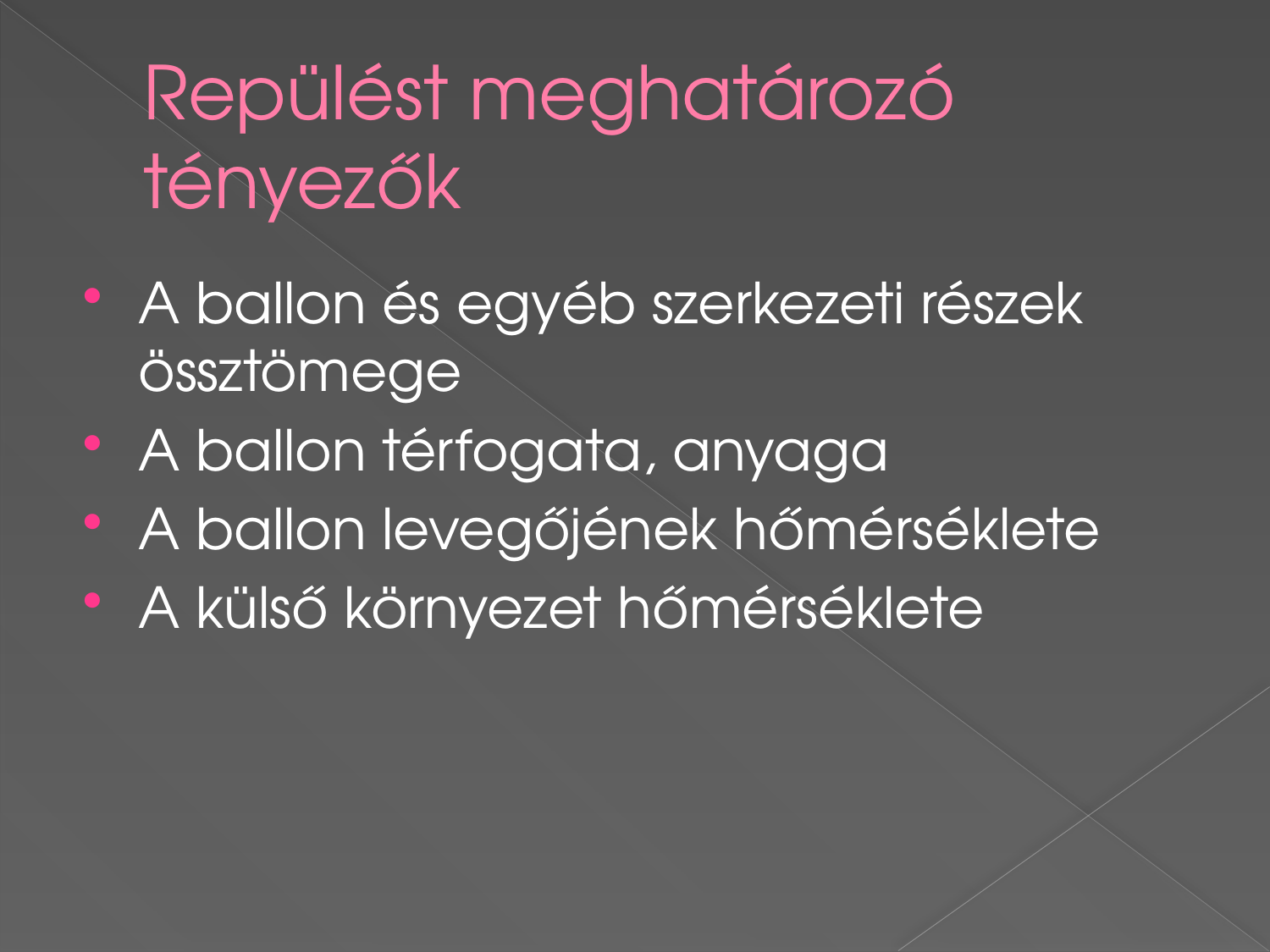

# Repülést meghatározó tényezők
A ballon és egyéb szerkezeti részek össztömege
A ballon térfogata, anyaga
A ballon levegőjének hőmérséklete
A külső környezet hőmérséklete